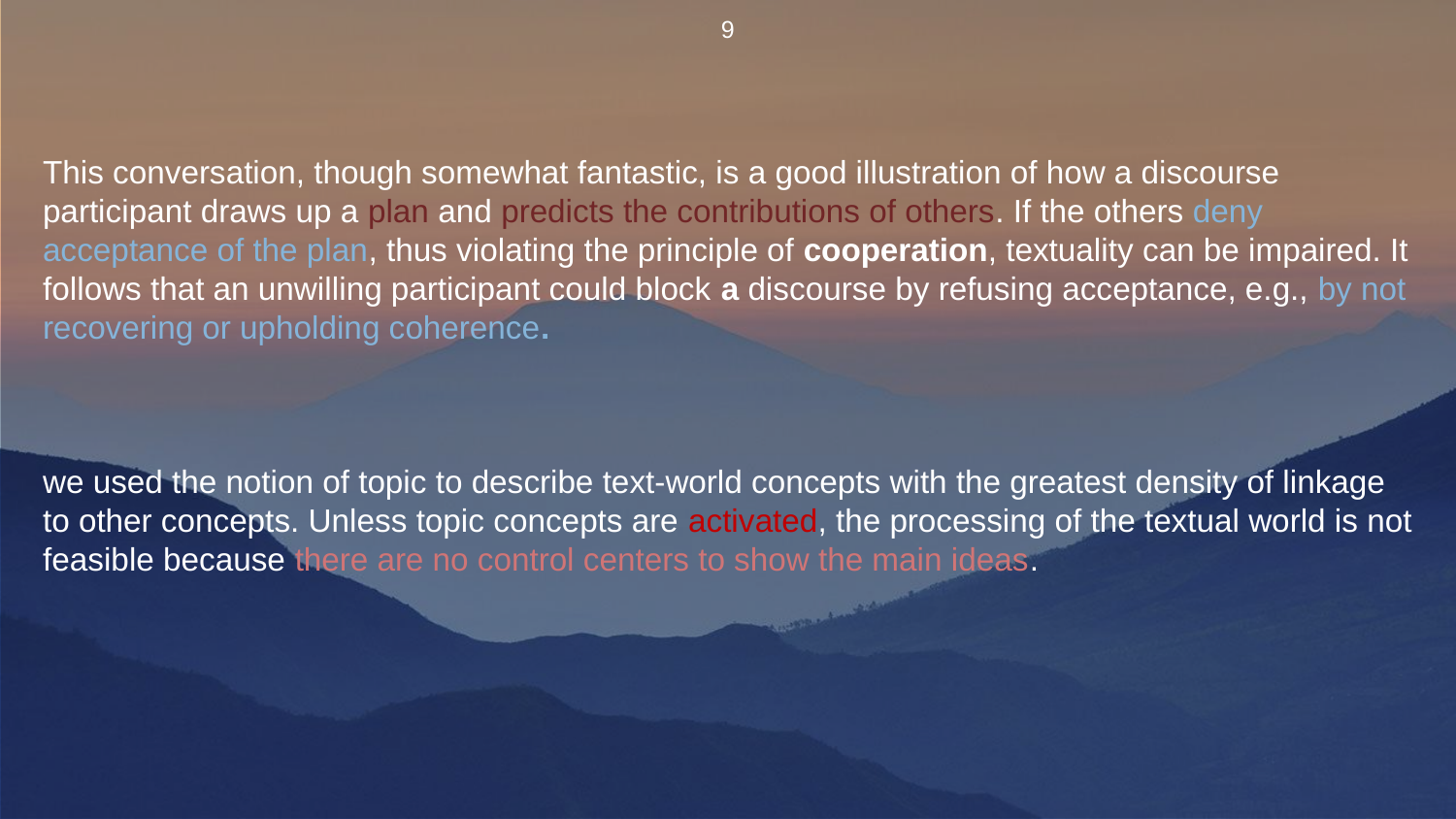

9

This conversation, though somewhat fantastic, is a good illustration of how a discourse participant draws up a plan and predicts the contributions of others. If the others deny acceptance of the plan, thus violating the principle of cooperation, textuality can be impaired. It follows that an unwilling participant could block a discourse by refusing acceptance, e.g., by not recovering or upholding coherence.

we used the notion of topic to describe text-world concepts with the greatest density of linkage to other concepts. Unless topic concepts are activated, the processing of the textual world is not feasible because there are no control centers to show the main ideas.